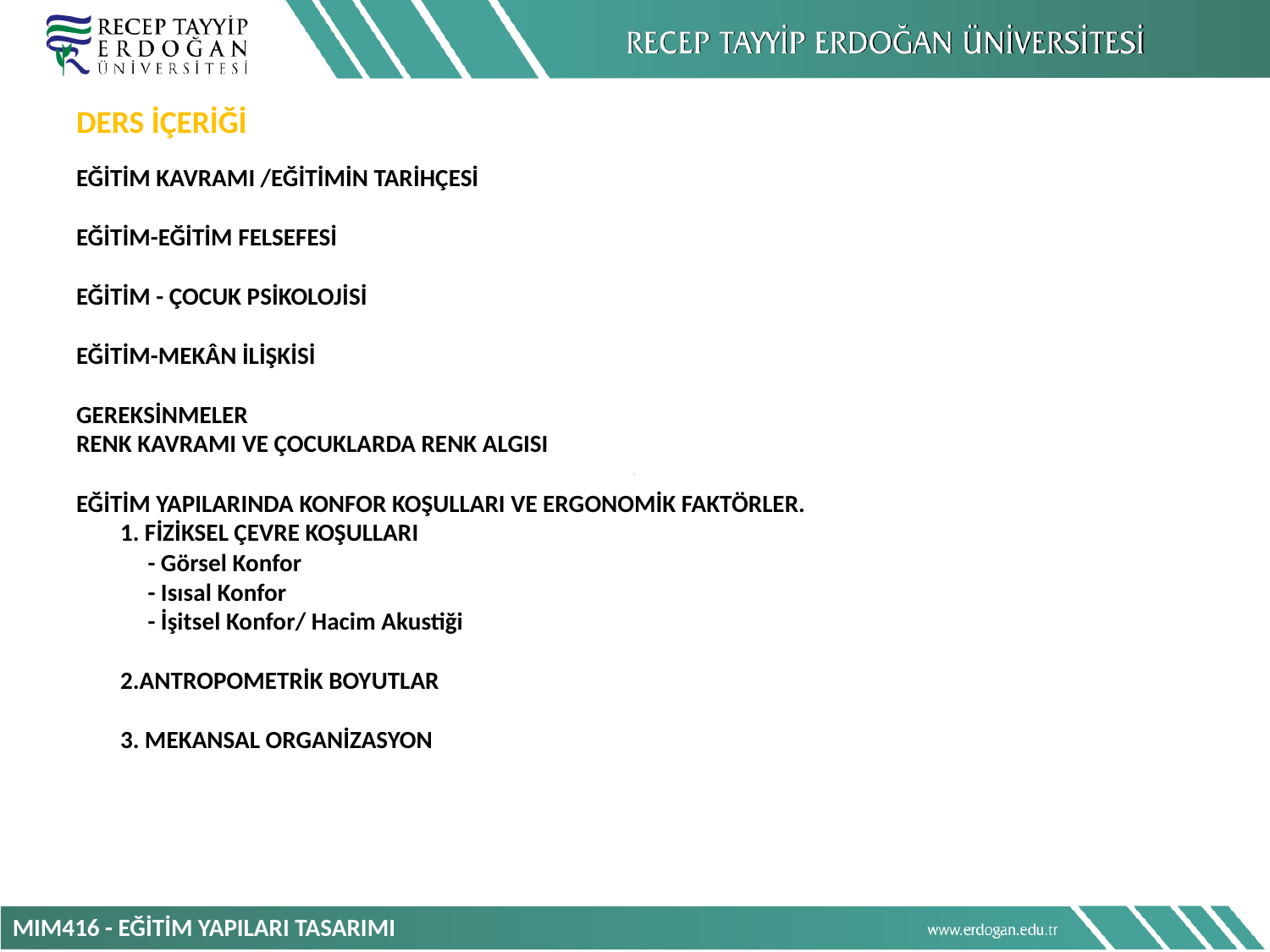

DERS İÇERİĞİ

EĞİTİM KAVRAMI /EĞİTİMİN TARİHÇESİ

EĞİTİM-EĞİTİM FELSEFESİ

EĞİTİM - ÇOCUK PSİKOLOJİSİ

EĞİTİM-MEKÂN İLİŞKİSİ

GEREKSİNMELER
RENK KAVRAMI VE ÇOCUKLARDA RENK ALGISI

EĞİTİM YAPILARINDA KONFOR KOŞULLARI VE ERGONOMİK FAKTÖRLER.
        1. FİZİKSEL ÇEVRE KOŞULLARI
             - Görsel Konfor
             - Isısal Konfor
             - İşitsel Konfor/ Hacim Akustiği

        2.ANTROPOMETRİK BOYUTLAR

        3. MEKANSAL ORGANİZASYON
MIM416 - EĞİTİM YAPILARI TASARIMI